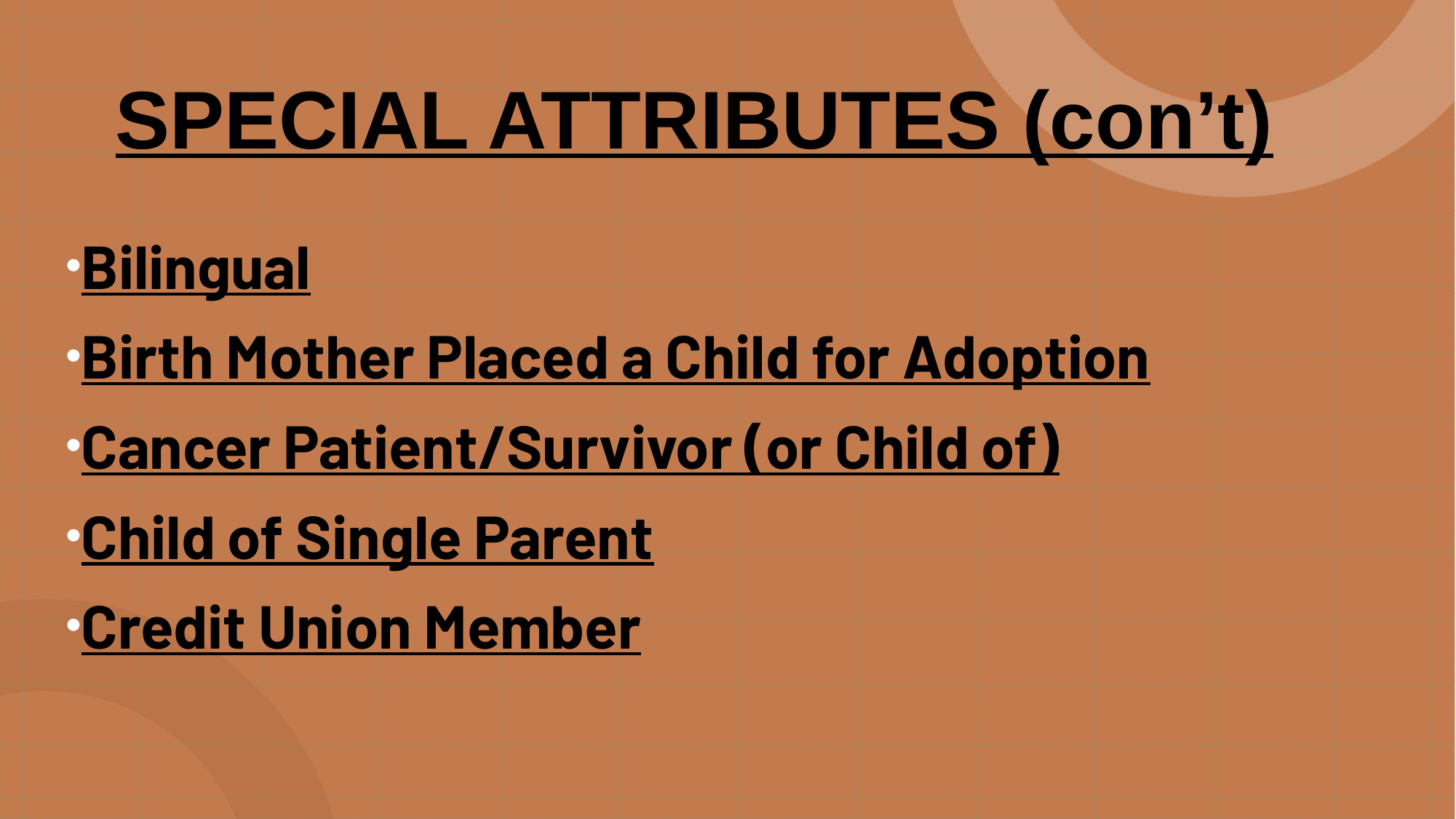

# SPECIAL ATTRIBUTES (con’t)
Bilingual
Birth Mother Placed a Child for Adoption
Cancer Patient/Survivor (or Child of)
Child of Single Parent
Credit Union Member